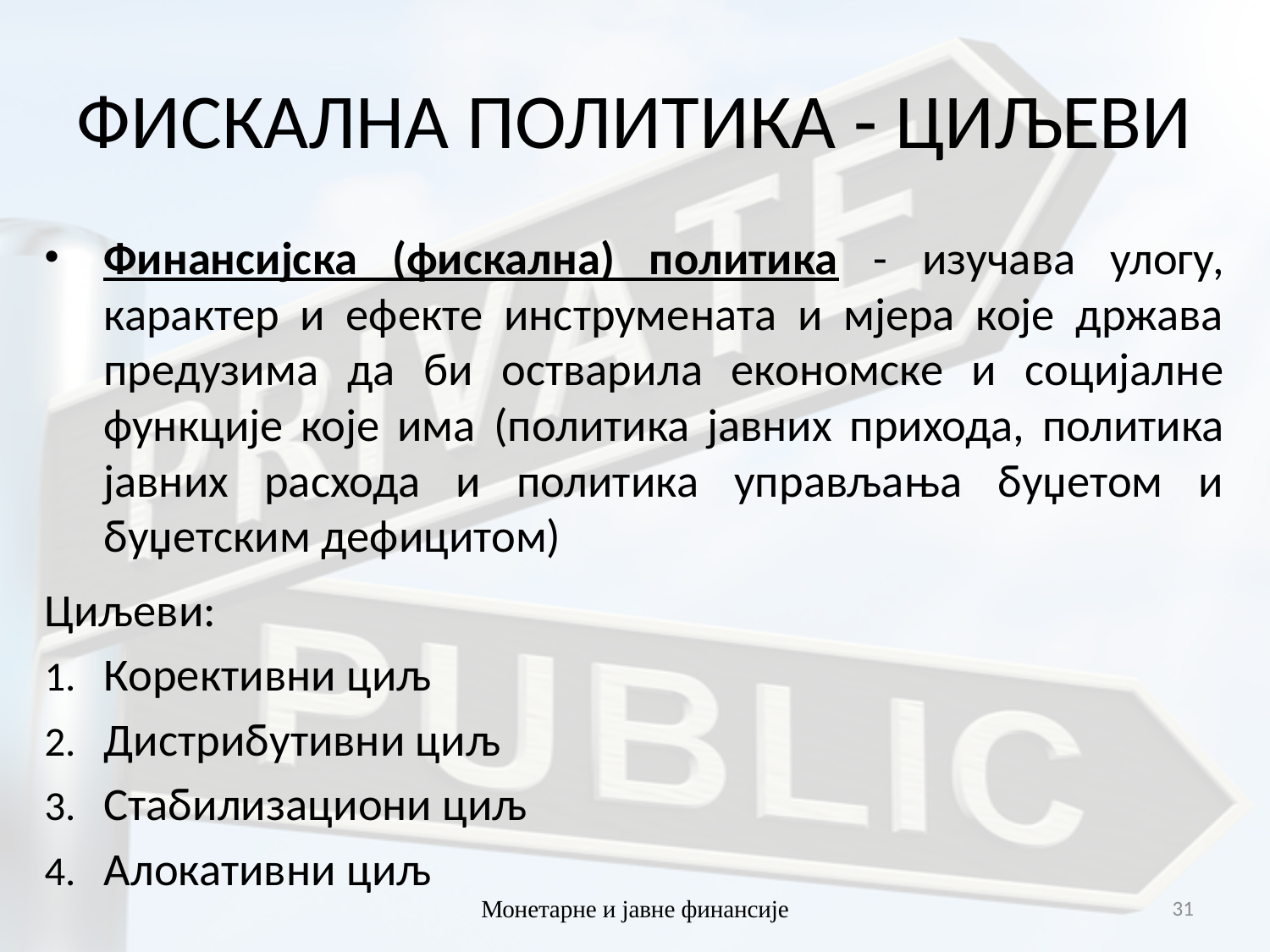

# ФИСКАЛНА ПОЛИТИКА - ЦИЉЕВИ
Финансијска (фискална) политика - изучава улогу, карактер и ефекте инструмената и мјера које држава предузима да би остварила економске и социјалне функције које има (политика јавних прихода, политика јавних расхода и политика управљања буџетом и буџетским дефицитом)
Циљеви:
Корективни циљ
Дистрибутивни циљ
Стабилизациони циљ
Алокативни циљ

Монетарне и јавне финансије
31